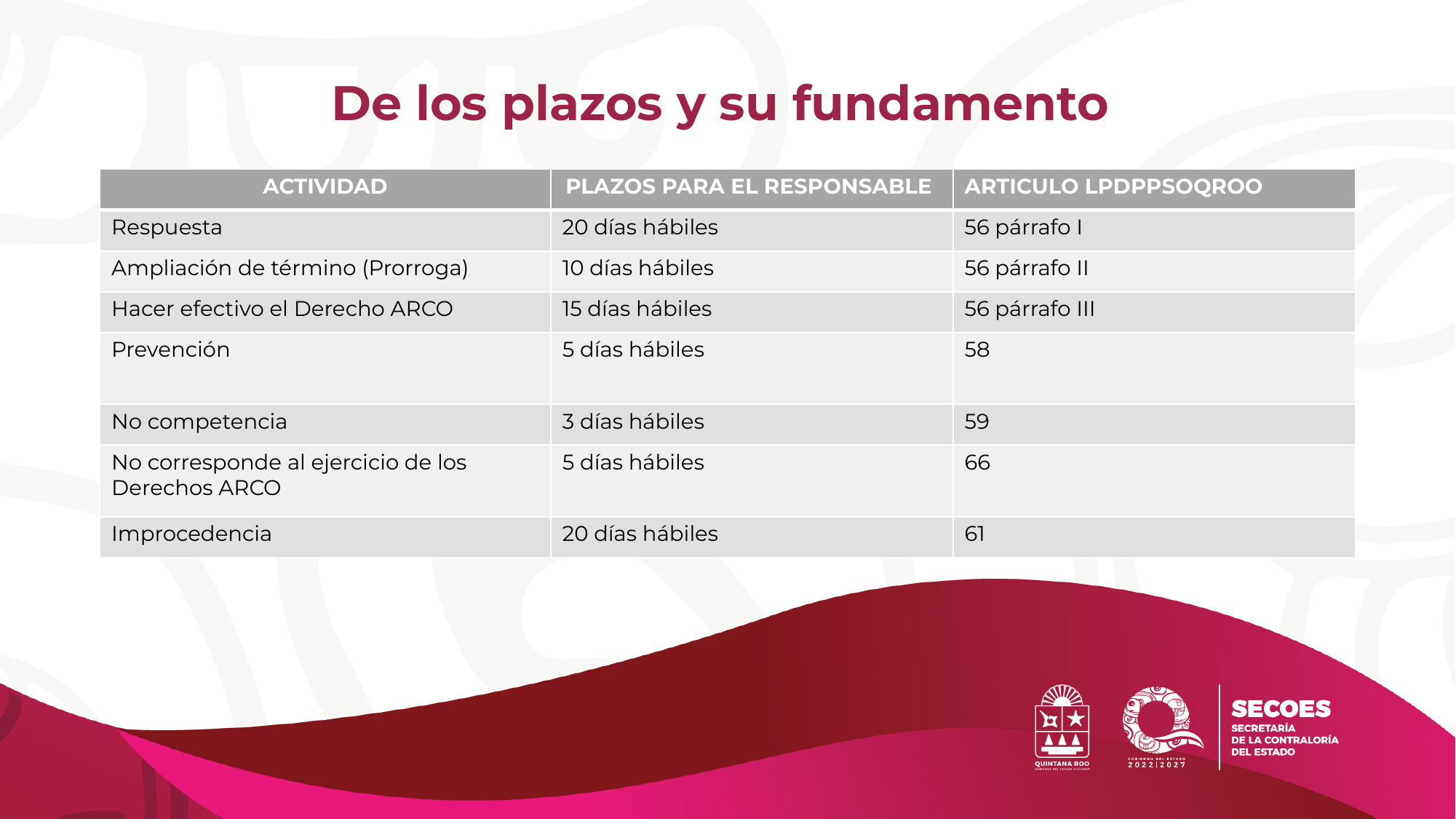

# De los plazos y su fundamento
| ACTIVIDAD | PLAZOS PARA EL RESPONSABLE | ARTICULO LPDPPSOQROO |
| --- | --- | --- |
| Respuesta | 20 días hábiles | 56 párrafo I |
| Ampliación de término (Prorroga) | 10 días hábiles | 56 párrafo II |
| Hacer efectivo el Derecho ARCO | 15 días hábiles | 56 párrafo III |
| Prevención | 5 días hábiles | 58 |
| No competencia | 3 días hábiles | 59 |
| No corresponde al ejercicio de los Derechos ARCO | 5 días hábiles | 66 |
| Improcedencia | 20 días hábiles | 61 |